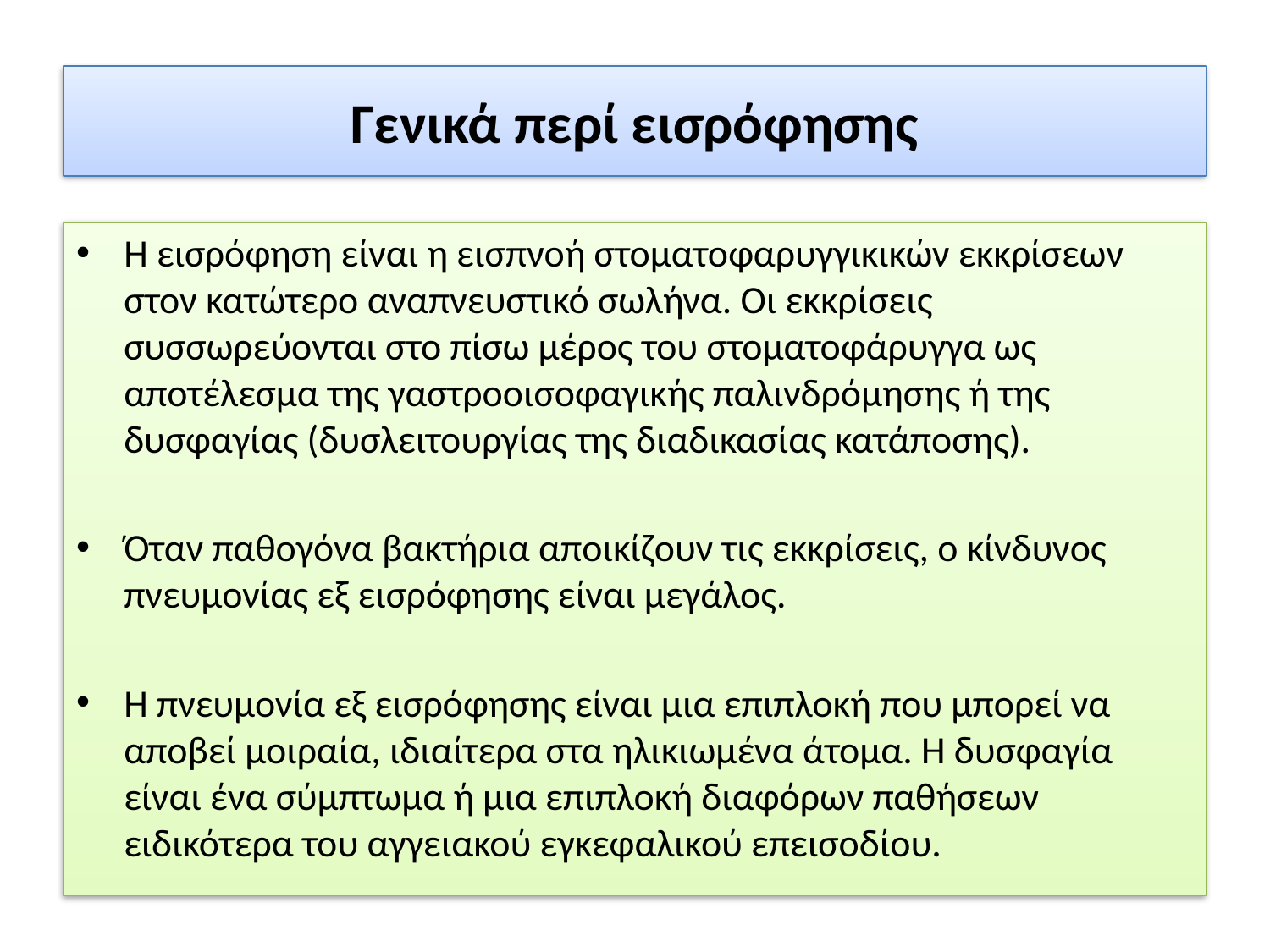

# Γενικά περί εισρόφησης
Η εισρόφηση είναι η εισπνοή στοματοφαρυγγικικών εκκρίσεων στον κατώτερο αναπνευστικό σωλήνα. Οι εκκρίσεις συσσωρεύονται στο πίσω μέρος του στοματοφάρυγγα ως αποτέλεσμα της γαστροοισοφαγικής παλινδρόμησης ή της δυσφαγίας (δυσλειτουργίας της διαδικασίας κατάποσης).

Όταν παθογόνα βακτήρια αποικίζουν τις εκκρίσεις, ο κίνδυνος πνευμονίας εξ εισρόφησης είναι μεγάλος.

Η πνευμονία εξ εισρόφησης είναι μια επιπλοκή που μπορεί να αποβεί μοιραία, ιδιαίτερα στα ηλικιωμένα άτομα. Η δυσφαγία είναι ένα σύμπτωμα ή μια επιπλοκή διαφόρων παθήσεων ειδικότερα του αγγειακού εγκεφαλικού επεισοδίου.